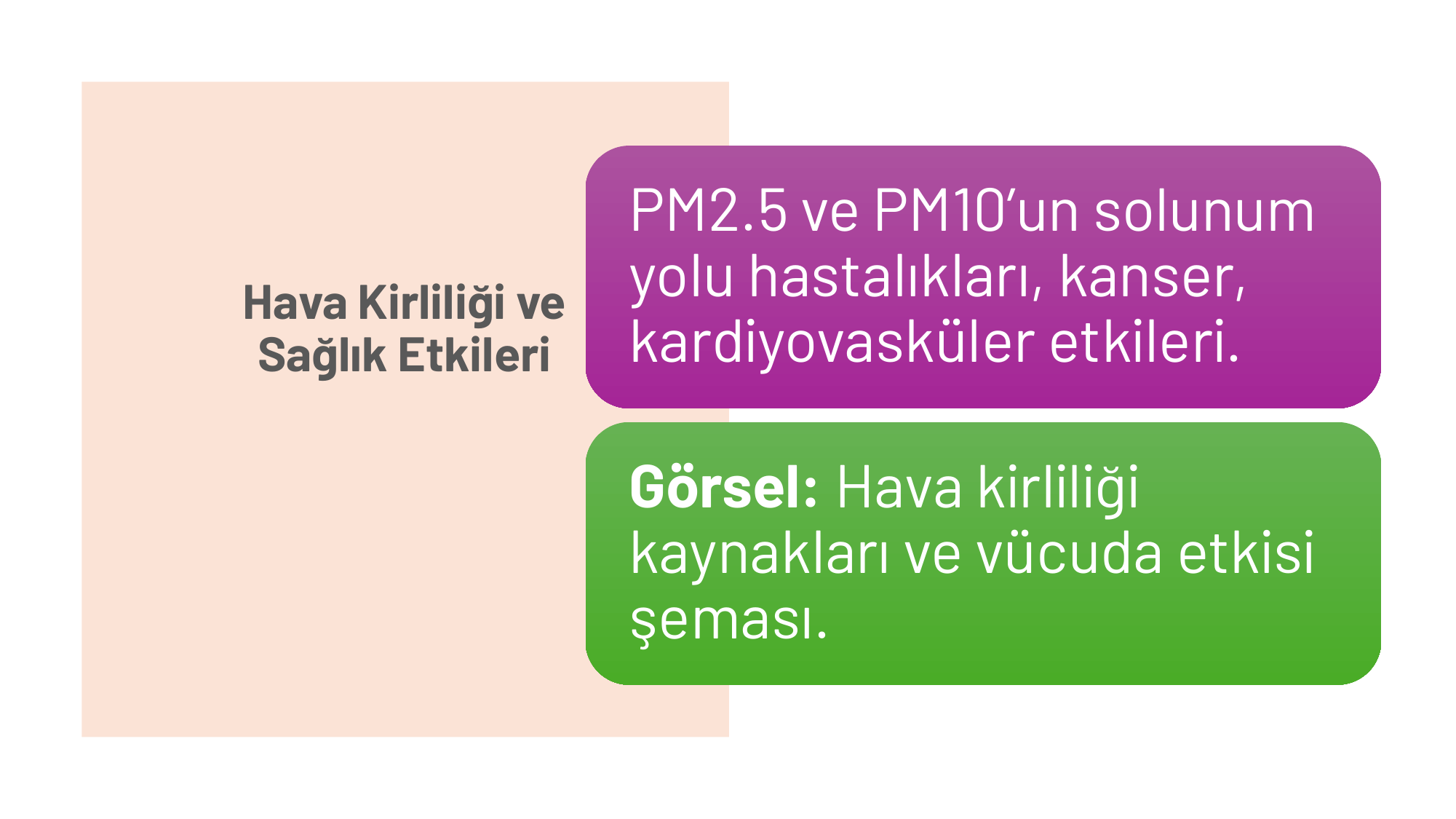

PM2.5 ve PM10’un solunum yolu hastalıkları, kanser, kardiyovasküler etkileri.
Görsel: Hava kirliliği kaynakları ve vücuda etkisi şeması.
# Hava Kirliliği ve Sağlık Etkileri